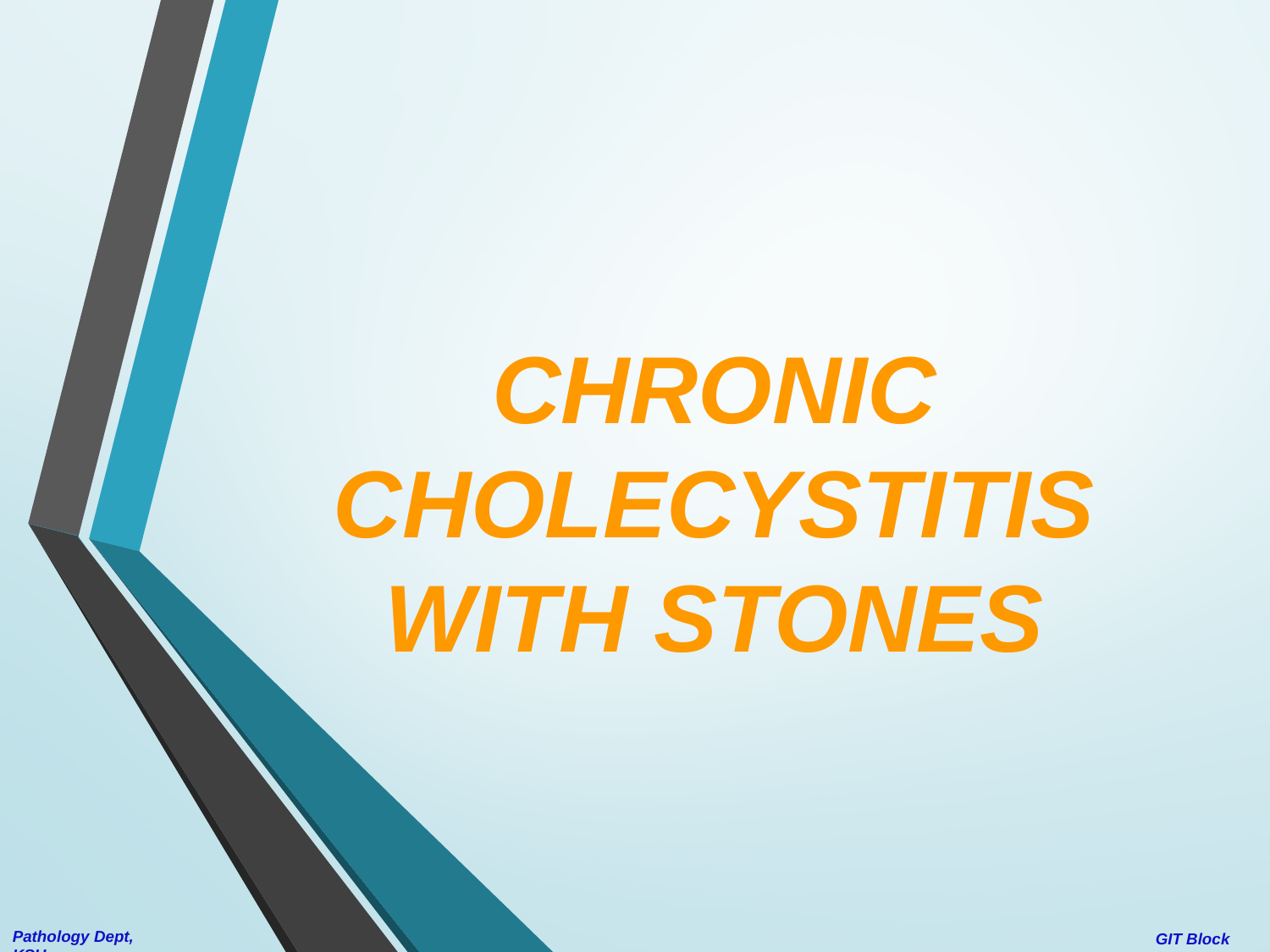

# CHRONIC CHOLECYSTITIS WITH STONES
Pathology Dept, KSU
GIT Block